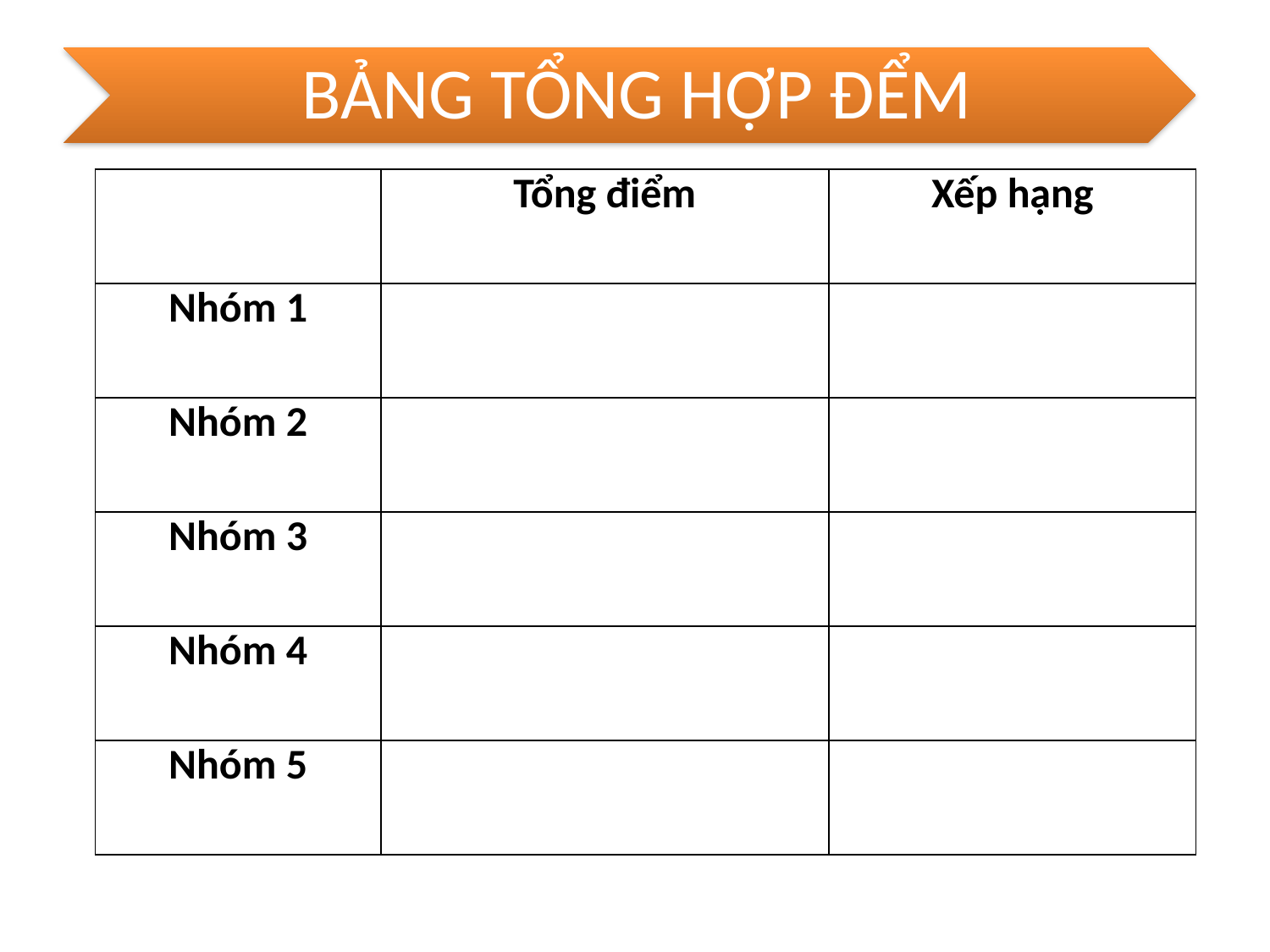

BẢNG TỔNG HỢP ĐỂM
|  | Tổng điểm | Xếp hạng |
| --- | --- | --- |
| Nhóm 1 |  |  |
| Nhóm 2 |  |  |
| Nhóm 3 |  |  |
| Nhóm 4 |  |  |
| Nhóm 5 |  |  |